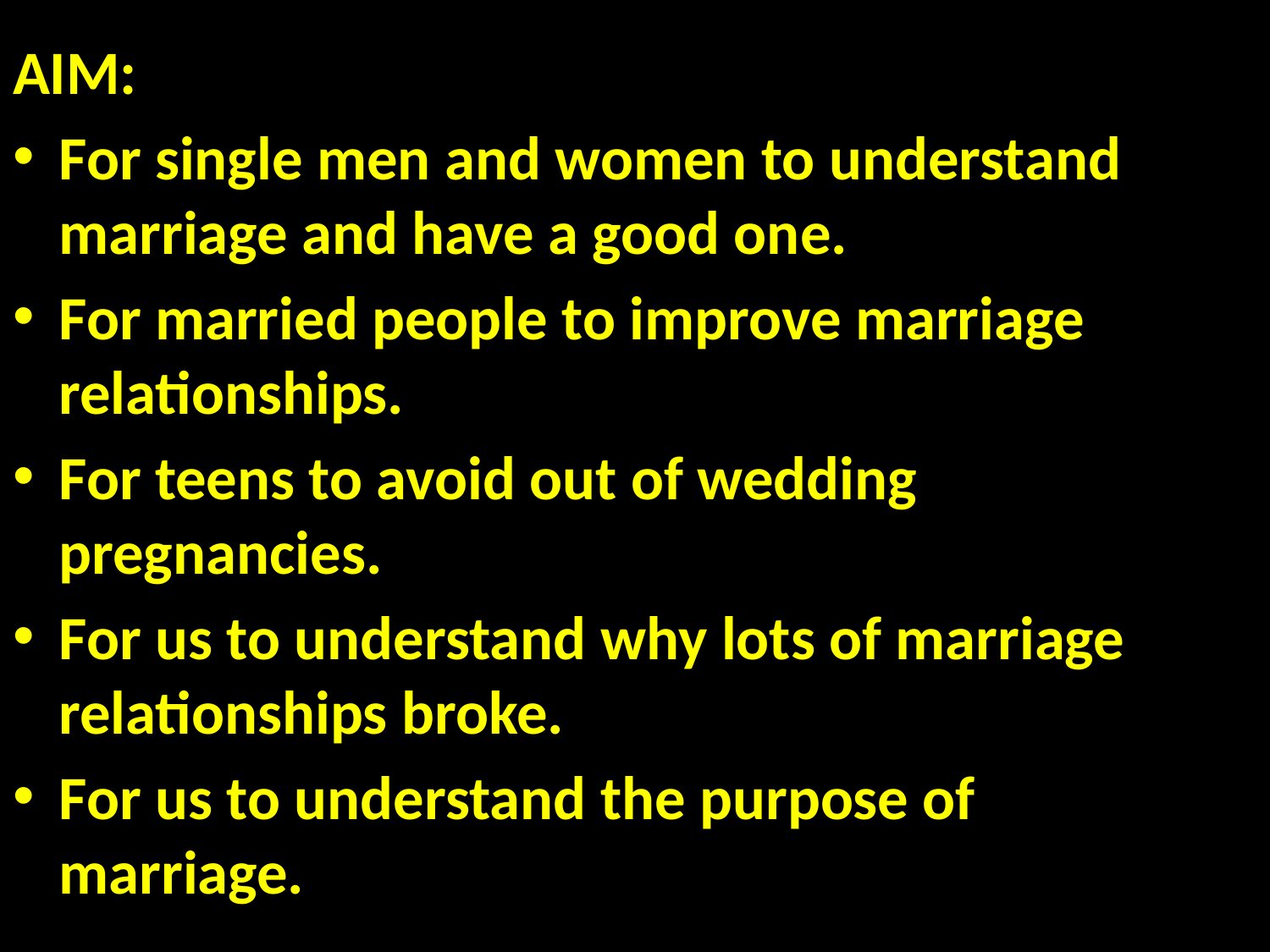

AIM:
For single men and women to understand marriage and have a good one.
For married people to improve marriage relationships.
For teens to avoid out of wedding pregnancies.
For us to understand why lots of marriage relationships broke.
For us to understand the purpose of marriage.